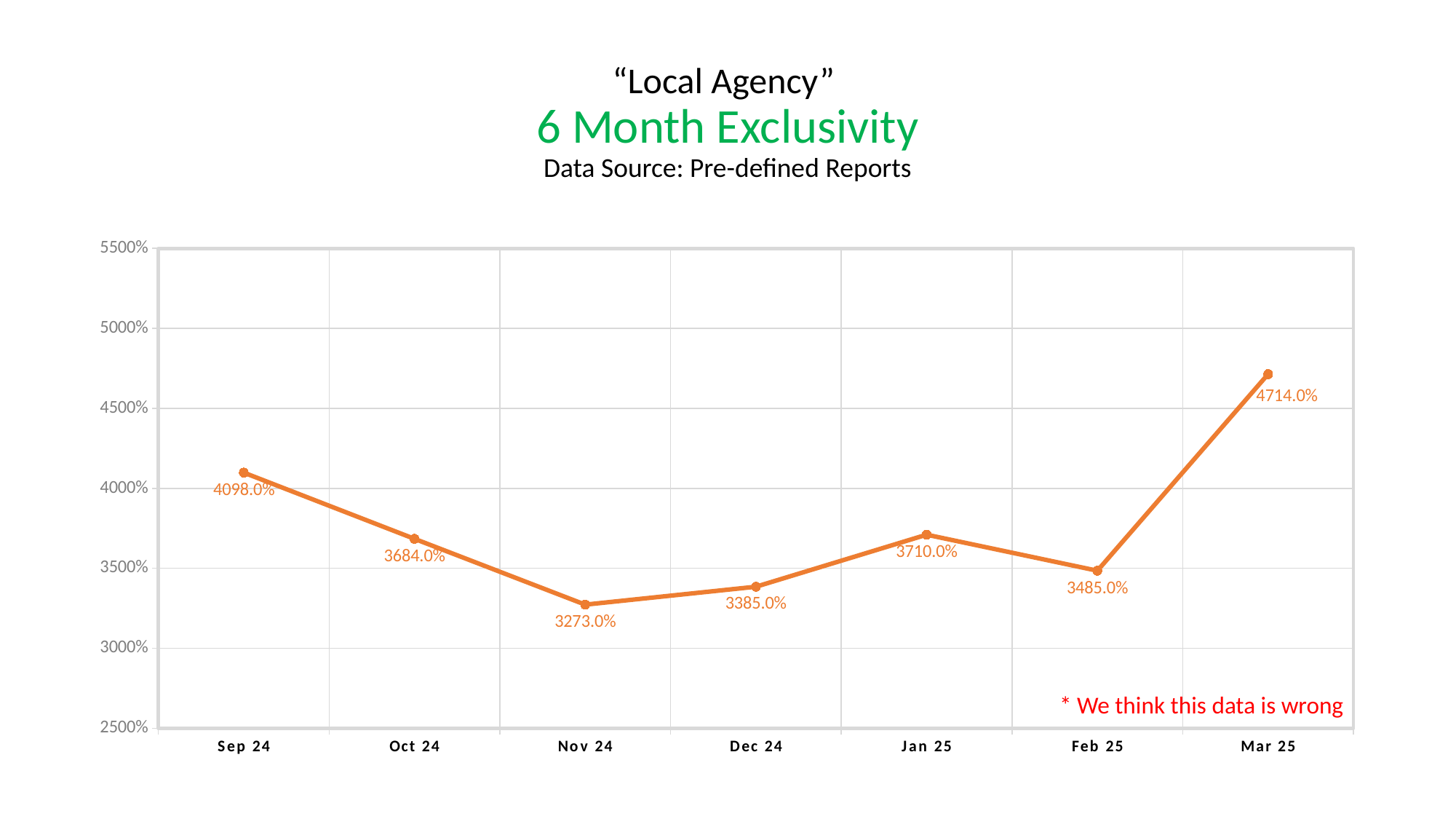

# “Local Agency” 6 Month Exclusivity Data Source: Pre-defined Reports

### Chart

| Category | 6 Month Exclusivity |
|---|---|
| 45559 | 40.98 |
| 45589 | 36.84 |
| 45620 | 32.73 |
| 45650 | 33.85 |
| 45682 | 37.1 |
| 45713 | 34.85 |
| 45741 | 47.14 |
* We think this data is wrong